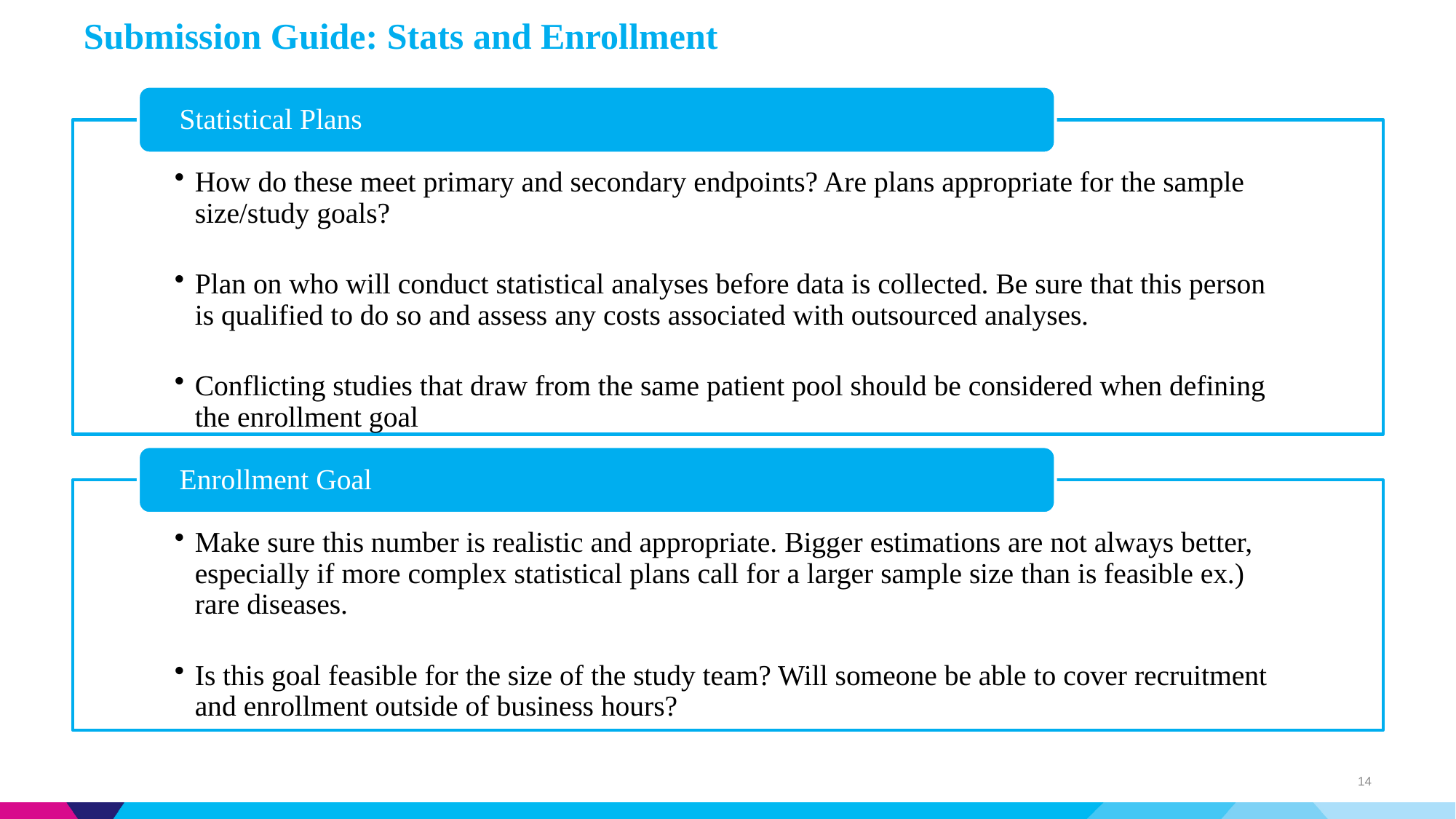

# Submission Guide: Stats and Enrollment
How do these meet primary and secondary endpoints? Are plans appropriate for the sample size/study goals?

Plan on who will conduct statistical analyses before data is collected. Be sure that this person is qualified to do so and assess any costs associated with outsourced analyses.

Conflicting studies that draw from the same patient pool should be considered when defining the enrollment goal
Statistical Plans
Make sure this number is realistic and appropriate. Bigger estimations are not always better, especially if more complex statistical plans call for a larger sample size than is feasible ex.) rare diseases.

Is this goal feasible for the size of the study team? Will someone be able to cover recruitment and enrollment outside of business hours?
Enrollment Goal
14